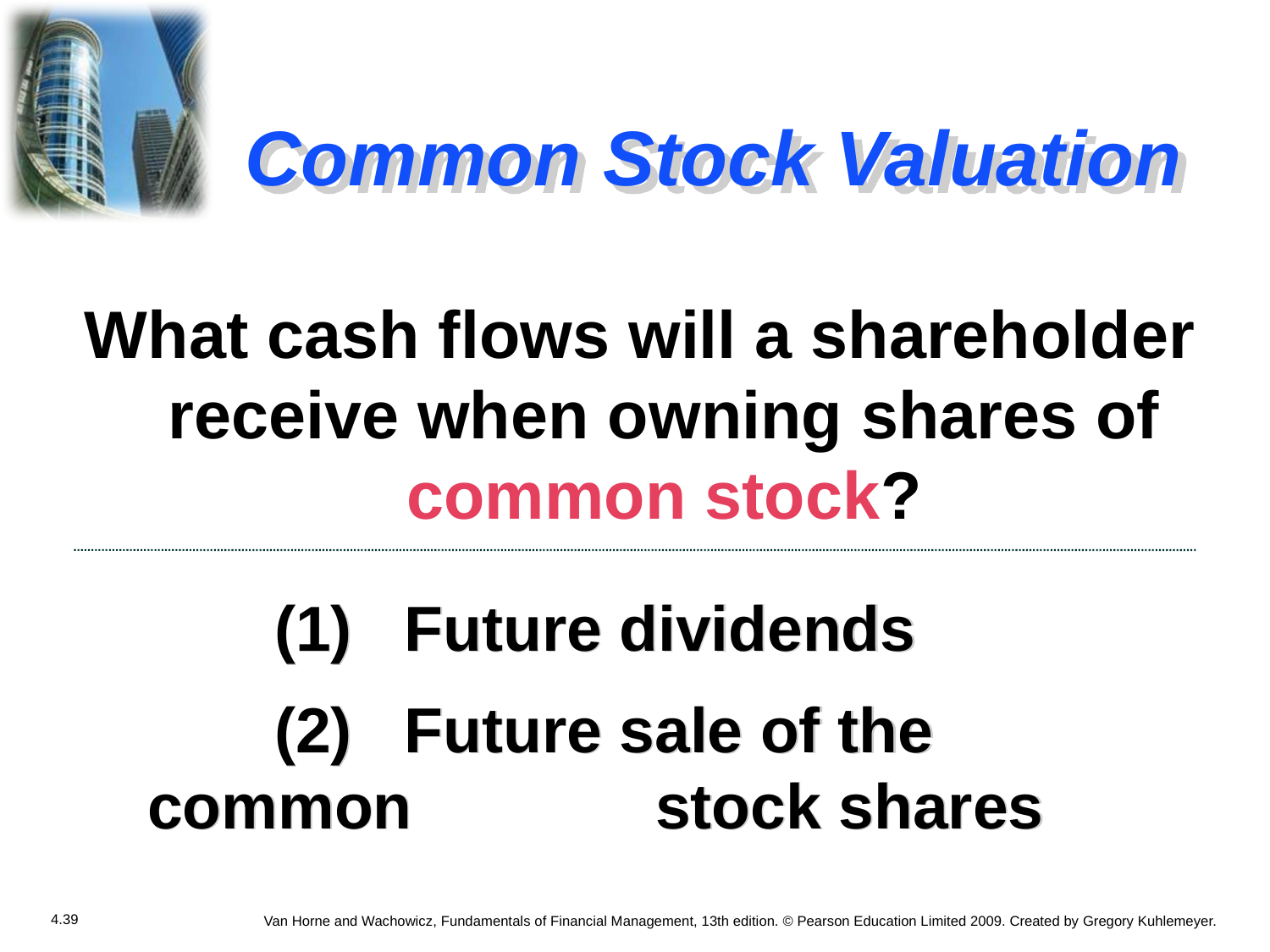

# Common Stock Valuation
What cash flows will a shareholder receive when owning shares of common stock?

		(1)   Future dividends
		(2)   Future sale of the common 		stock shares